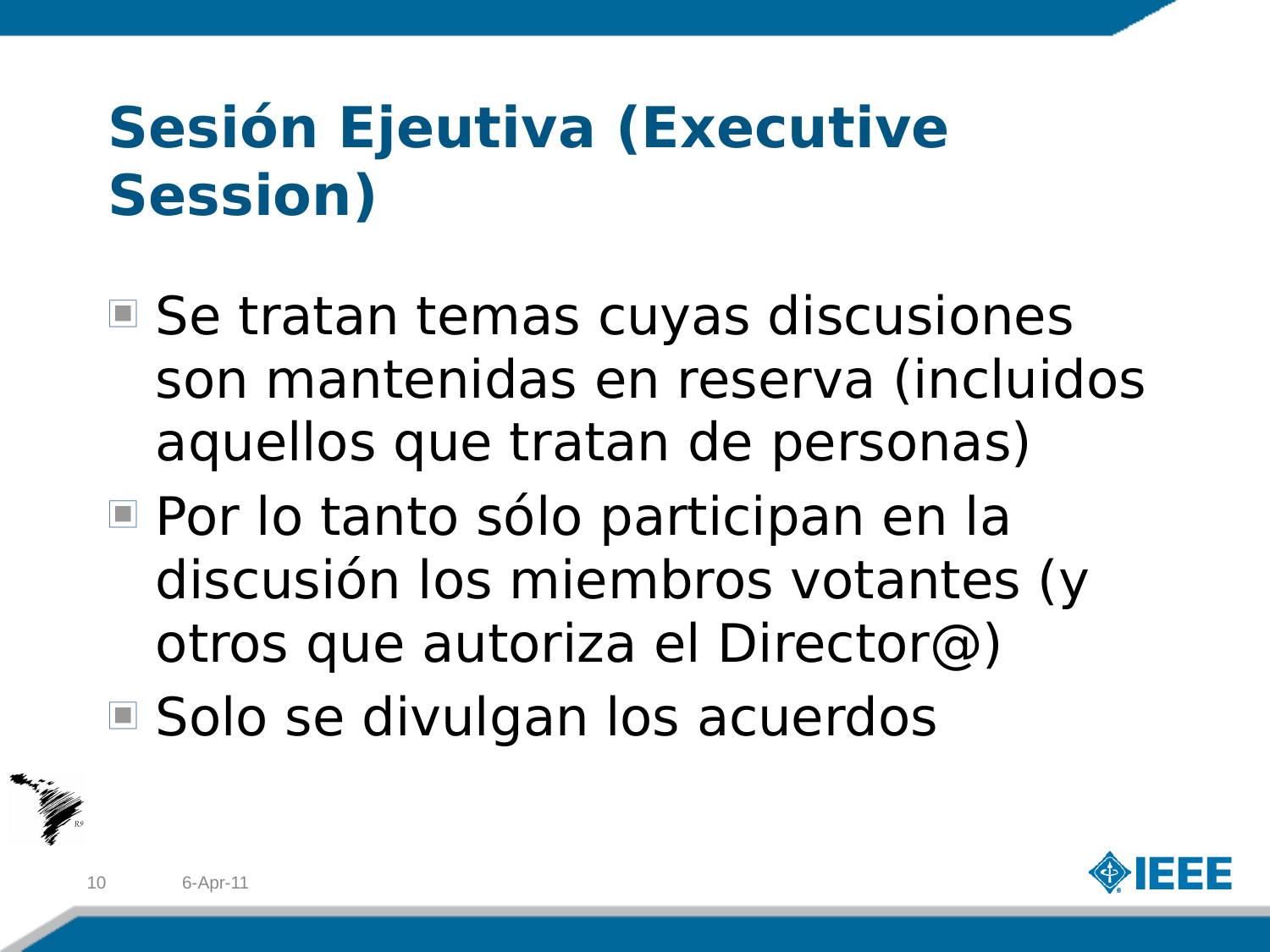

# Sesión Ejeutiva (Executive Session)
Se tratan temas cuyas discusiones son mantenidas en reserva (incluidos aquellos que tratan de personas)
Por lo tanto sólo participan en la discusión los miembros votantes (y otros que autoriza el Director@)
Solo se divulgan los acuerdos

10
6-Apr-11